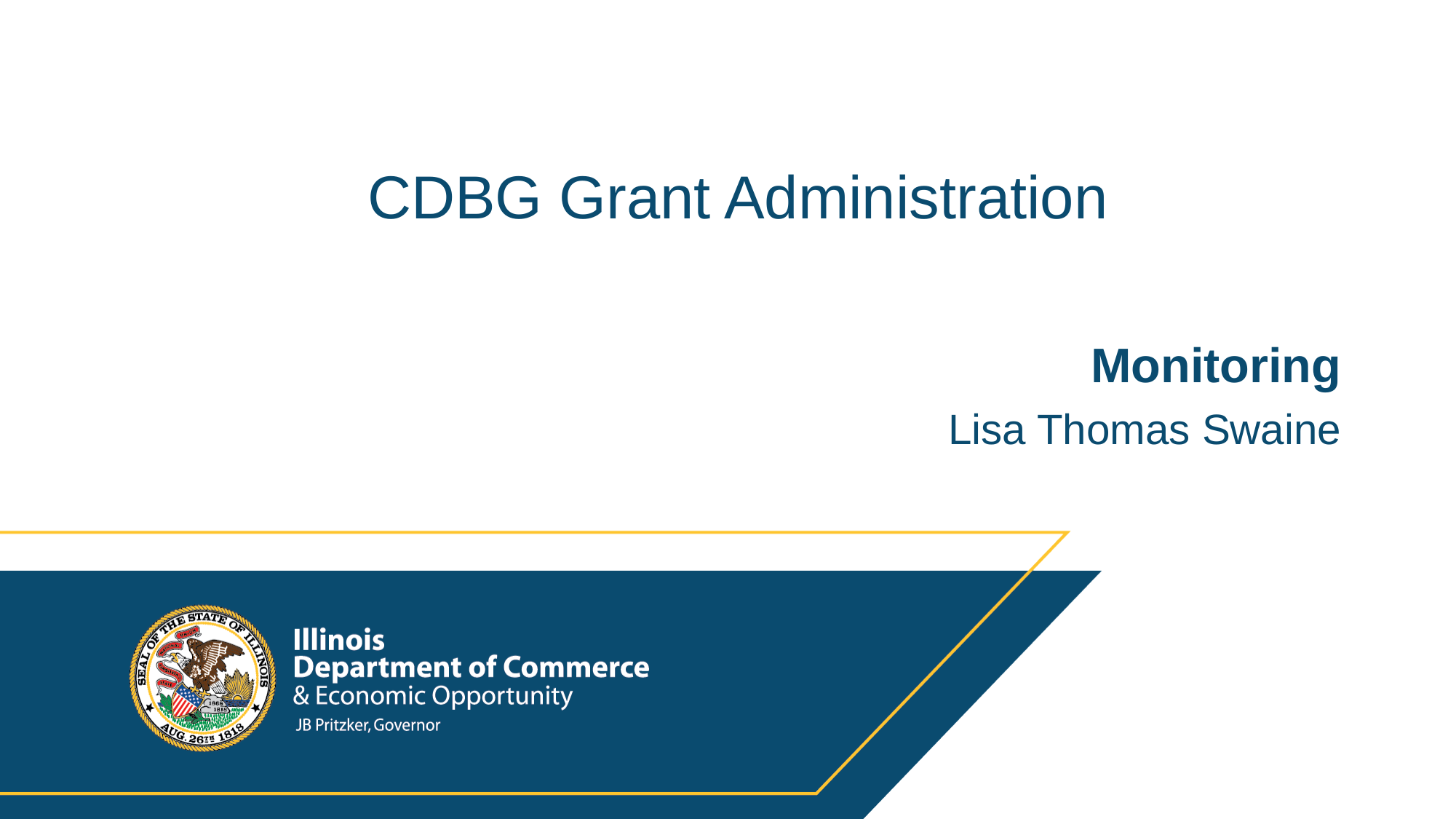

# CDBG Grant Administration

Monitoring
Lisa Thomas Swaine